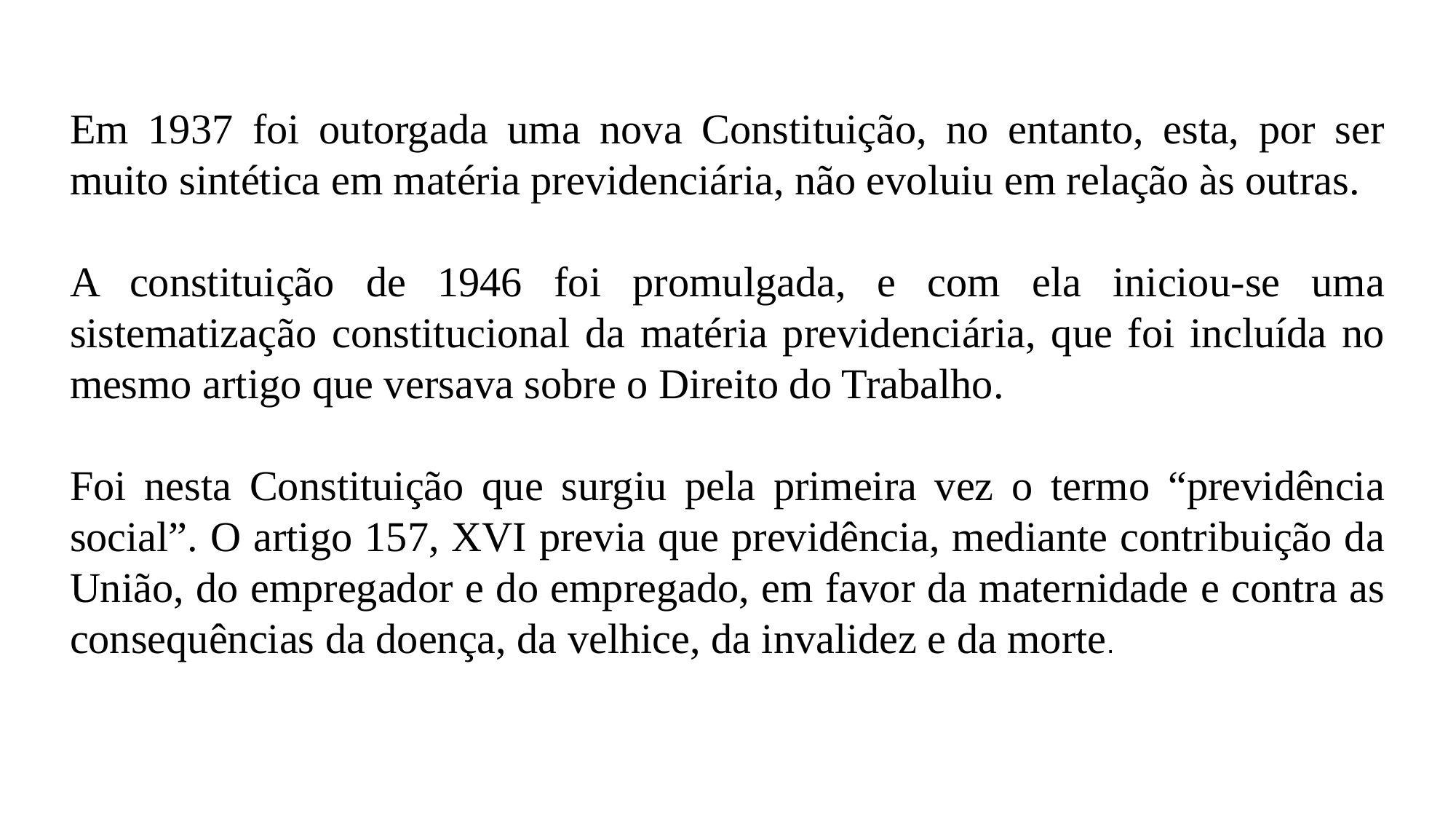

Em 1937 foi outorgada uma nova Constituição, no entanto, esta, por ser muito sintética em matéria previdenciária, não evoluiu em relação às outras.

A constituição de 1946 foi promulgada, e com ela iniciou-se uma sistematização constitucional da matéria previdenciária, que foi incluída no mesmo artigo que versava sobre o Direito do Trabalho.

Foi nesta Constituição que surgiu pela primeira vez o termo “previdência social”. O artigo 157, XVI previa que previdência, mediante contribuição da União, do empregador e do empregado, em favor da maternidade e contra as consequências da doença, da velhice, da invalidez e da morte.